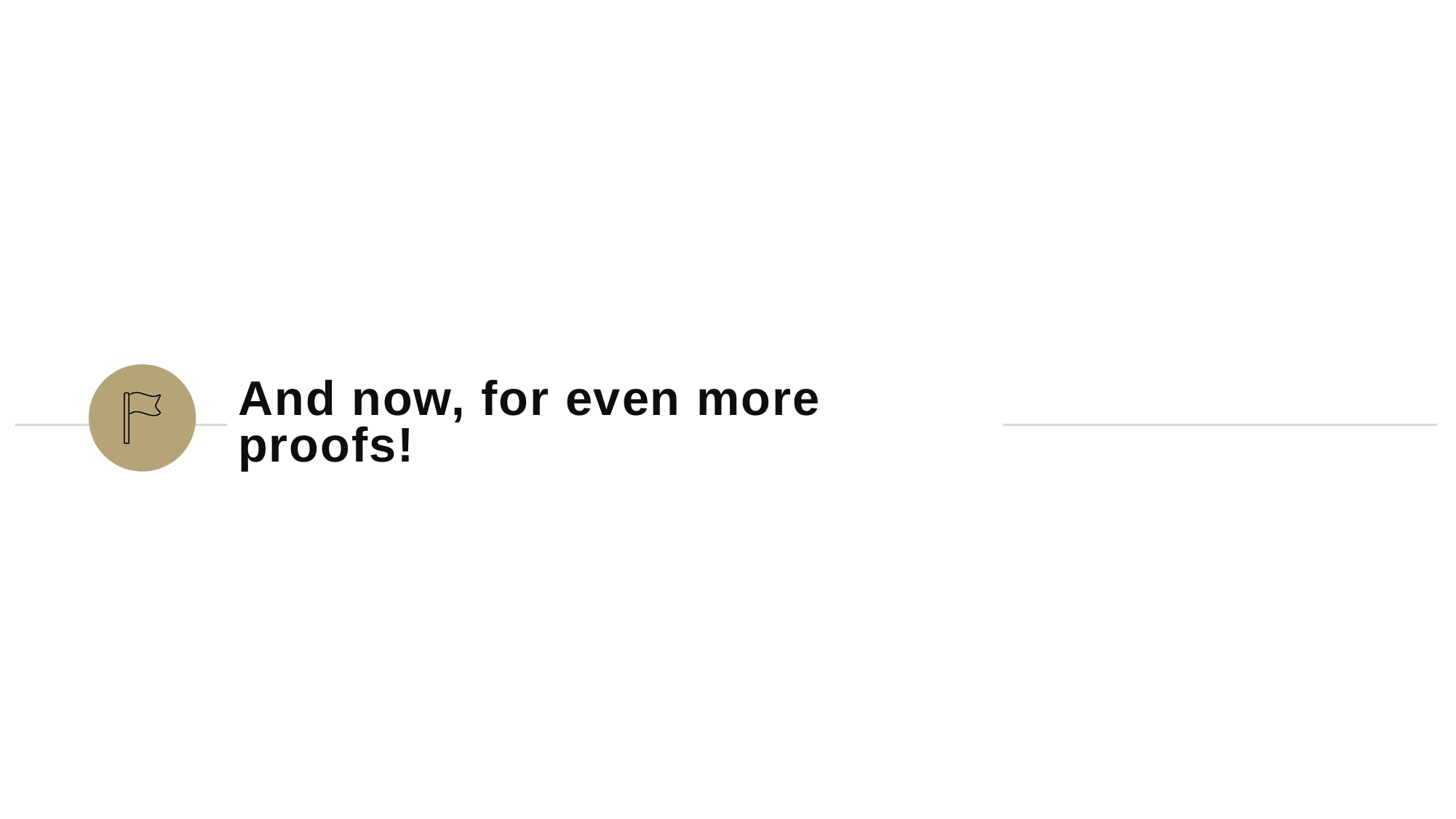

# And now, for even more proofs!